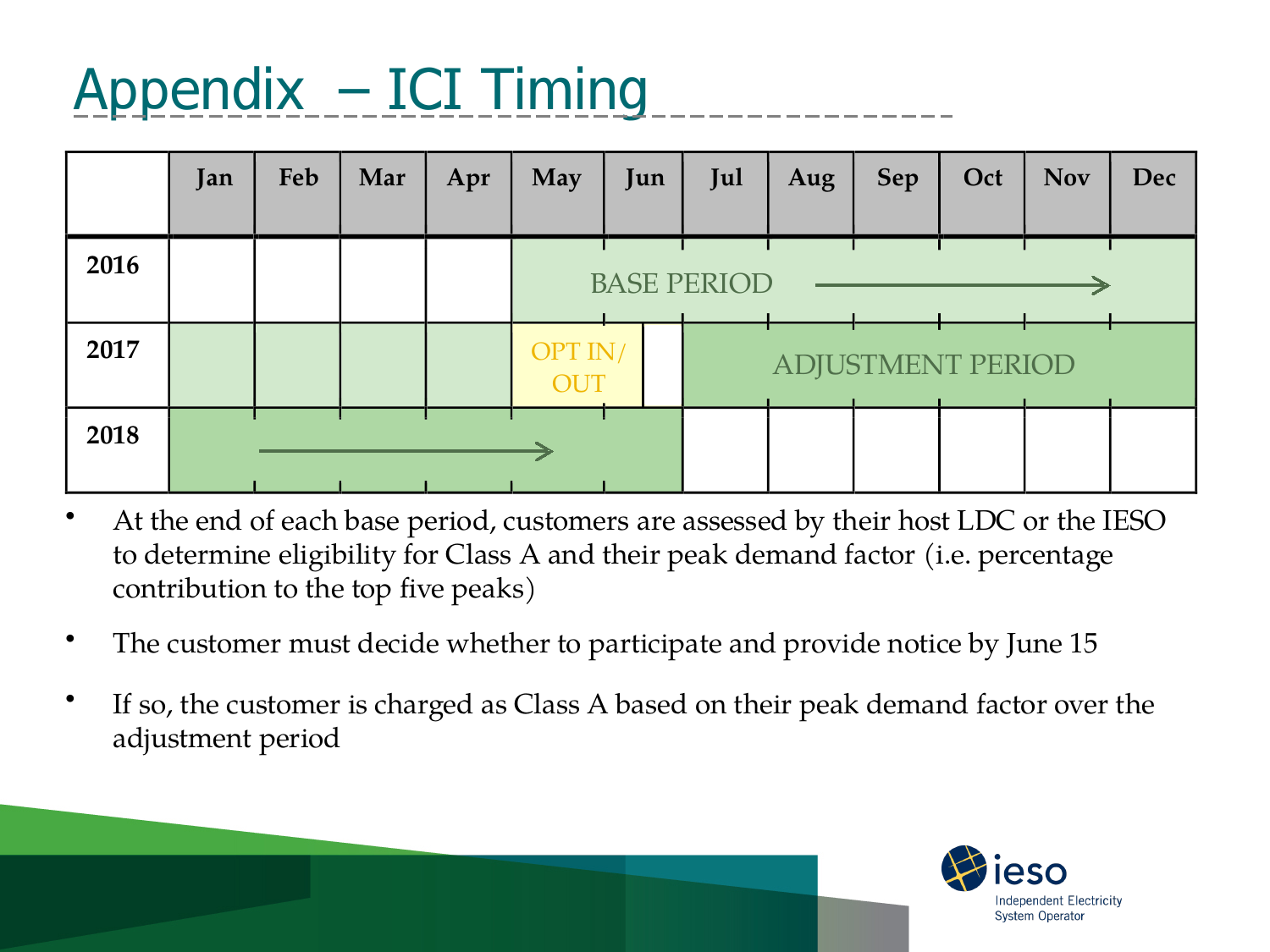

# Appendix  – ICI Timing

Jan

Feb

Mar

Apr

May

Jun

Jul

Aug

Sep

Oct

Nov

Dec

2016

2017

2018

BASE PERIOD

OPT IN/

ADJUSTMENT PERIOD

OUT

At the end of each base period, customers are assessed by their host LDC or the IESO to determine eligibility for Class A and their peak demand factor (i.e. percentage contribution to the top five peaks)
The customer must decide whether to participate and provide notice by June 15
If so, the customer is charged as Class A based on their peak demand factor over the adjustment period